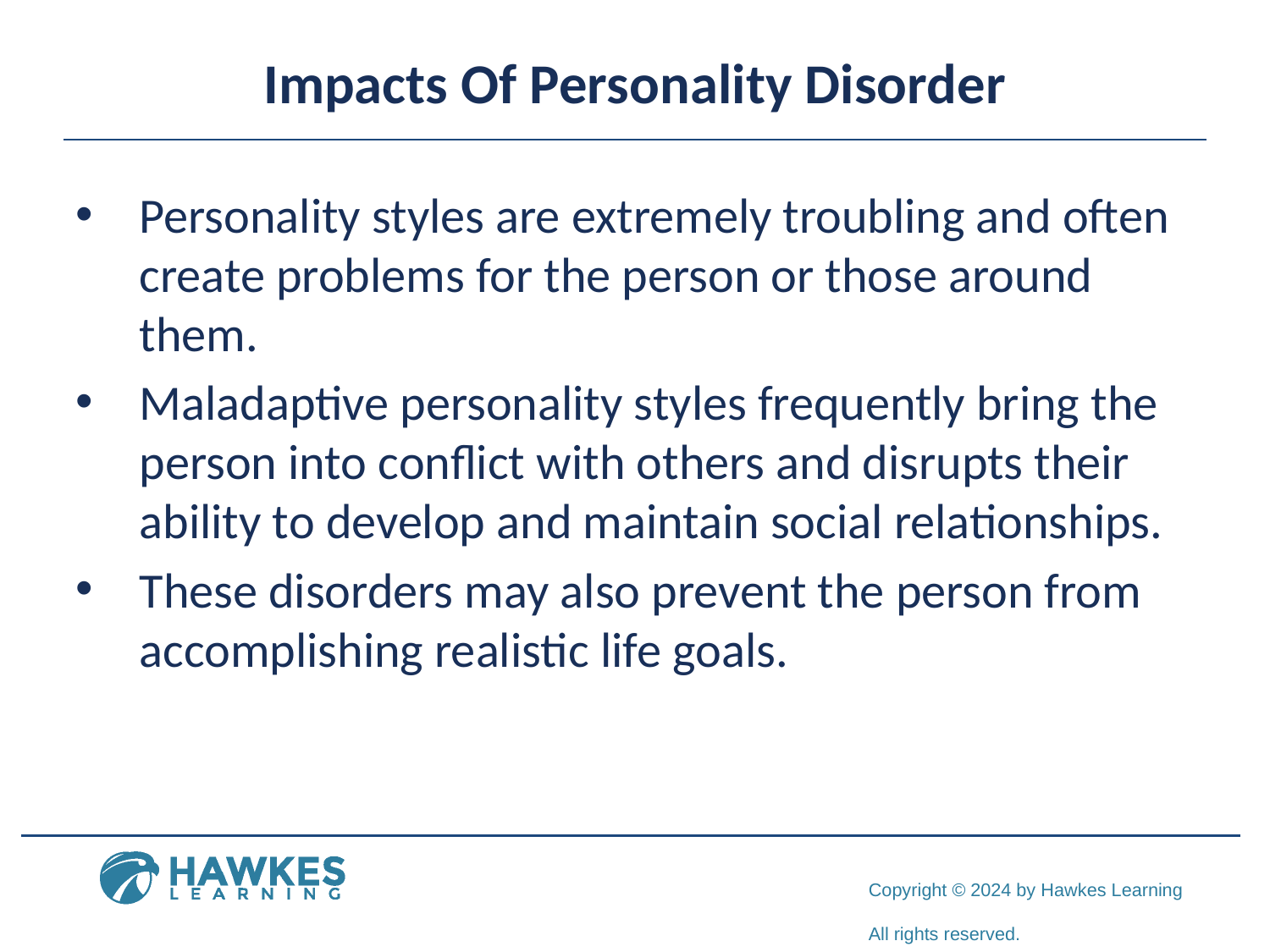

# Impacts Of Personality Disorder
Personality styles are extremely troubling and often create problems for the person or those around them.
Maladaptive personality styles frequently bring the person into conflict with others and disrupts their ability to develop and maintain social relationships.
These disorders may also prevent the person from accomplishing realistic life goals.